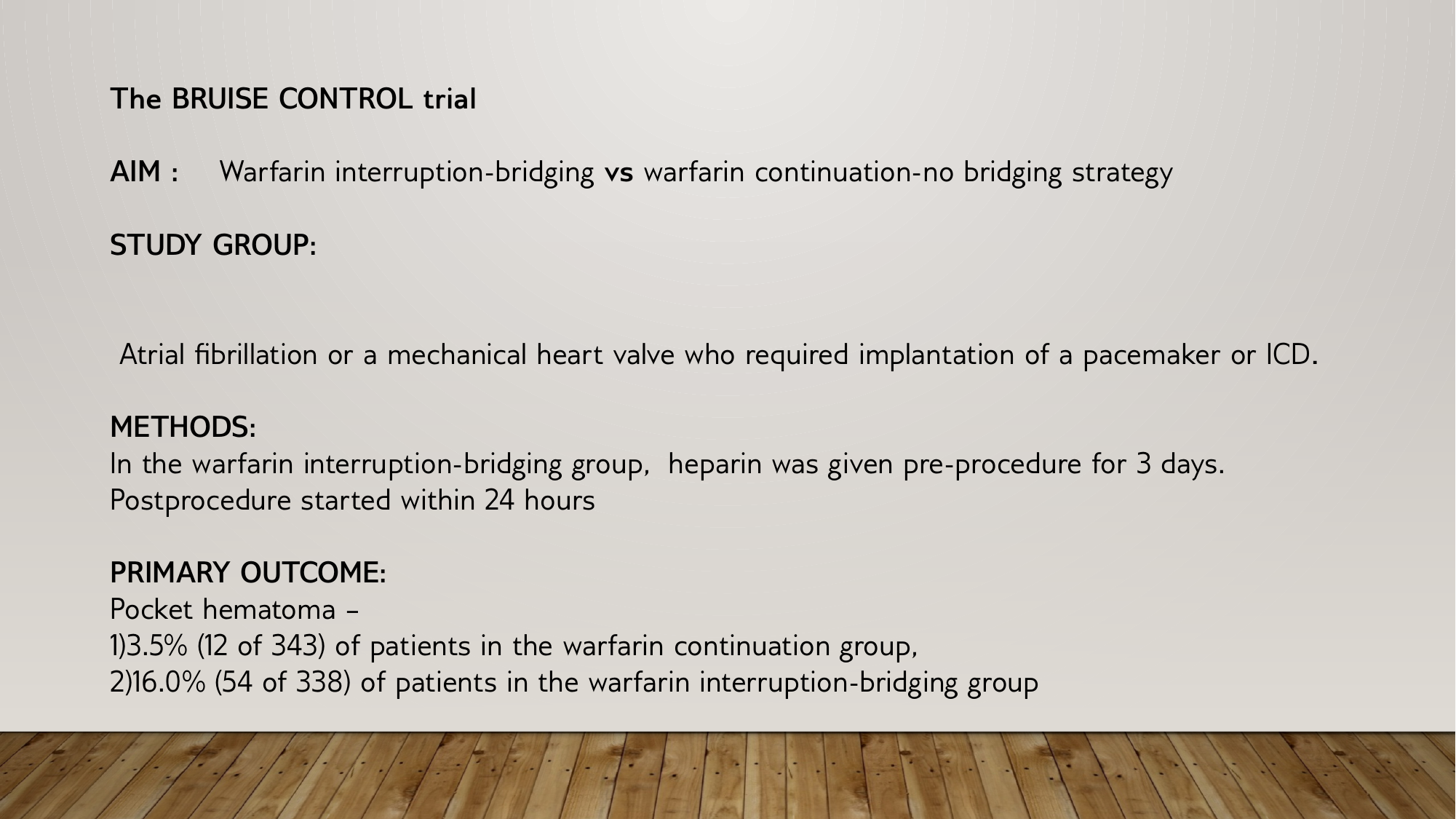

The BRUISE CONTROL trial

AIM :  	Warfarin interruption-bridging vs warfarin continuation-no bridging strategy

STUDY GROUP:

 Atrial fibrillation or a mechanical heart valve who required implantation of a pacemaker or ICD.

METHODS:
In the warfarin interruption-bridging group,  heparin was given pre-procedure for 3 days. Postprocedure started within 24 hours

PRIMARY OUTCOME:
Pocket hematoma –
1)3.5% (12 of 343) of patients in the warfarin continuation group,
2)16.0% (54 of 338) of patients in the warfarin interruption-bridging group